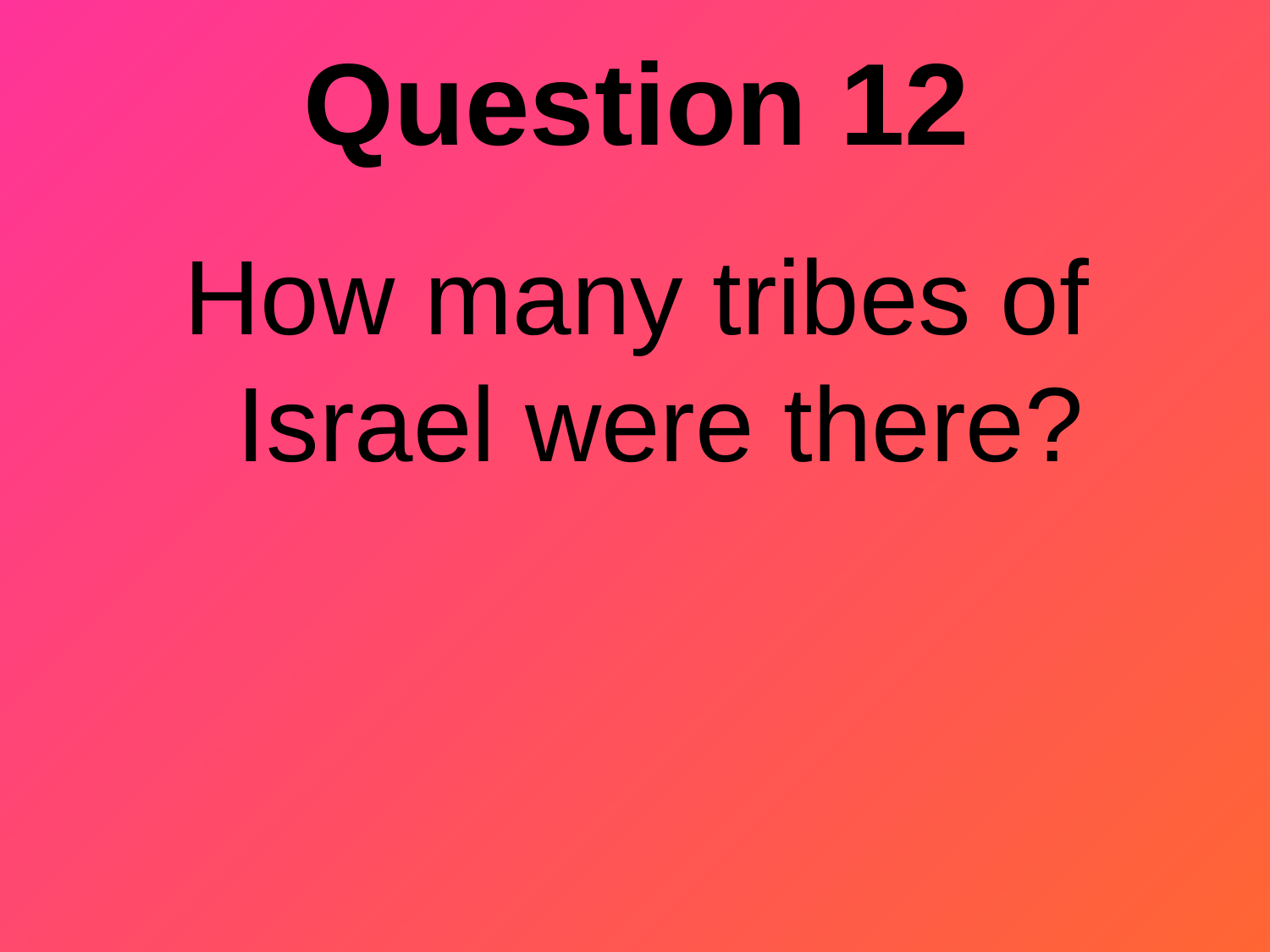

# Question 12
How many tribes of Israel were there?